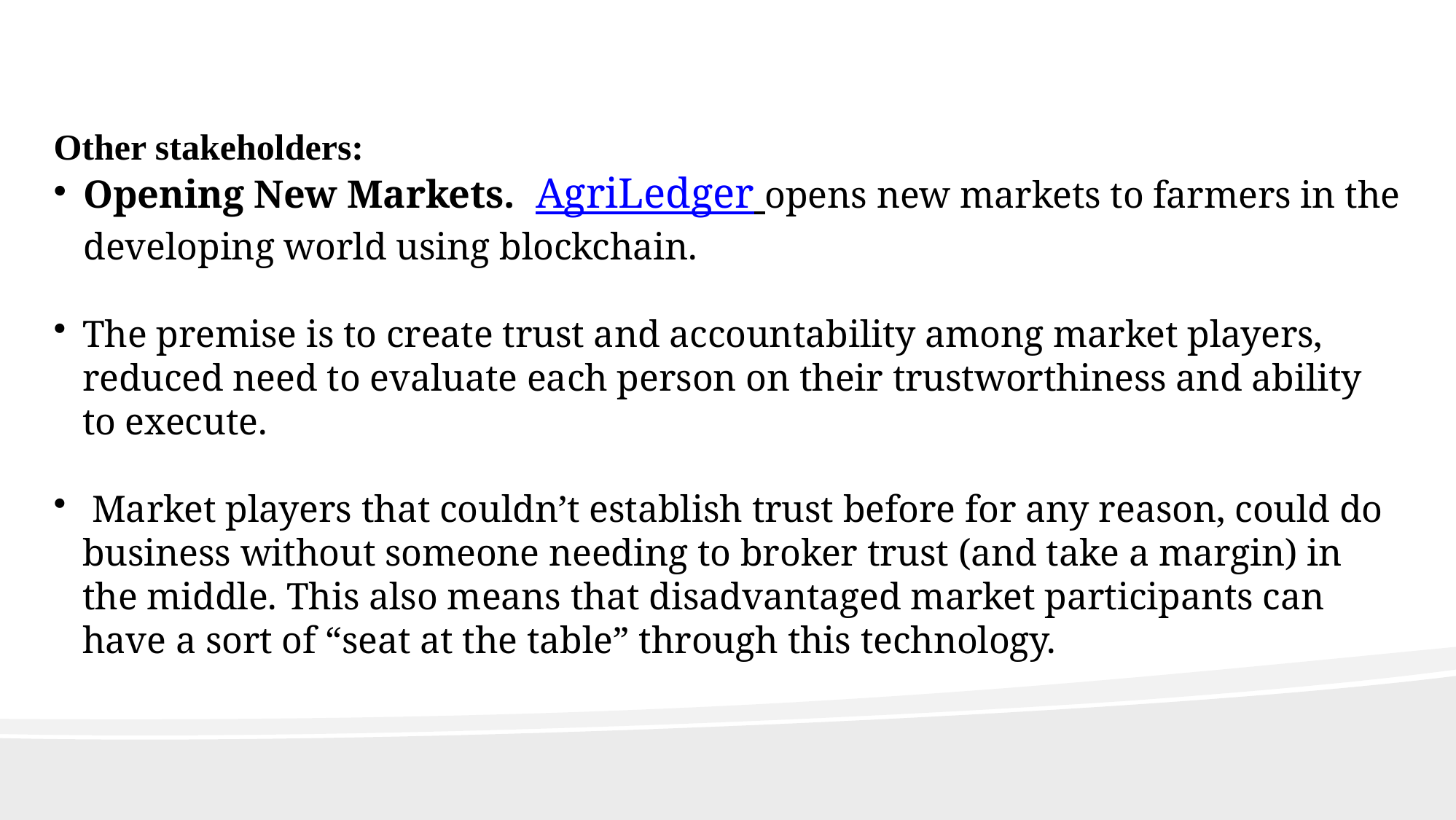

Other stakeholders:
Opening New Markets.  AgriLedger opens new markets to farmers in the developing world using blockchain.

The premise is to create trust and accountability among market players, reduced need to evaluate each person on their trustworthiness and ability to execute.

 Market players that couldn’t establish trust before for any reason, could do business without someone needing to broker trust (and take a margin) in the middle. This also means that disadvantaged market participants can have a sort of “seat at the table” through this technology.